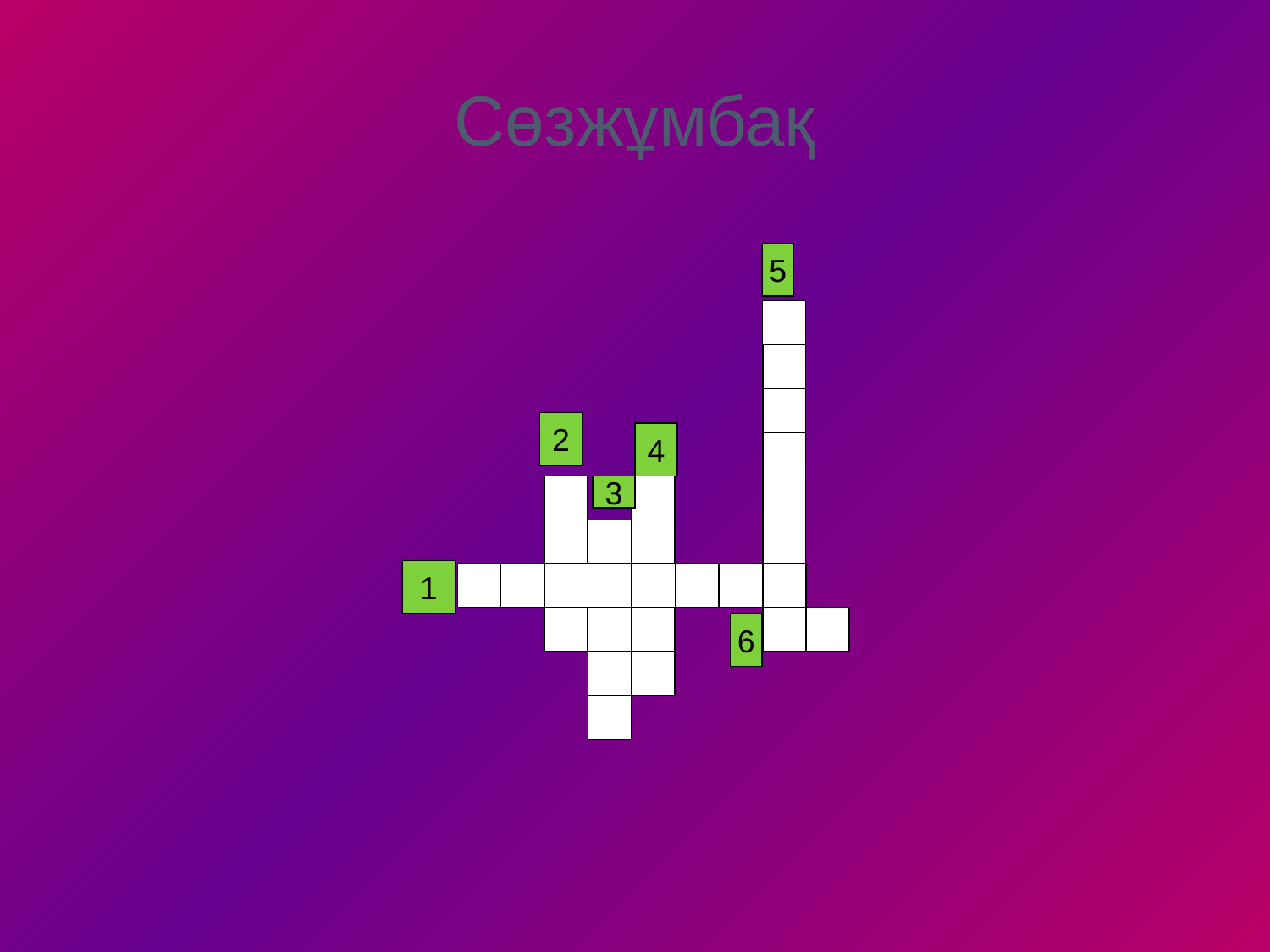

Сөзжұмбақ
5

2
4
3
1
6